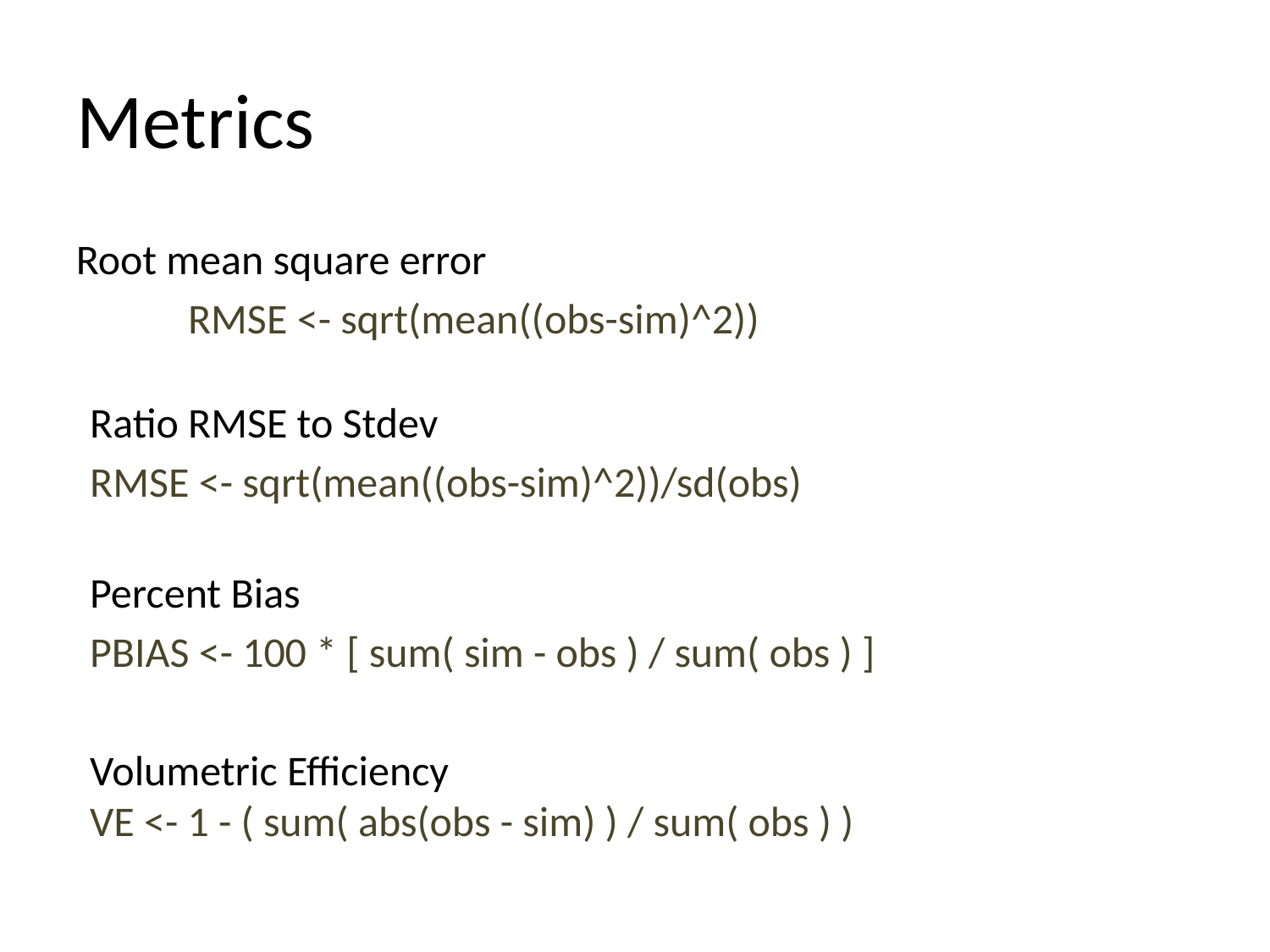

# Metrics
Root mean square error
RMSE <- sqrt(mean((obs-sim)^2))

Ratio RMSE to Stdev
	RMSE <- sqrt(mean((obs-sim)^2))/sd(obs)

Percent Bias
	PBIAS <- 100 * [ sum( sim - obs ) / sum( obs ) ]

Volumetric Efficiency
	VE <- 1 - ( sum( abs(obs - sim) ) / sum( obs ) )